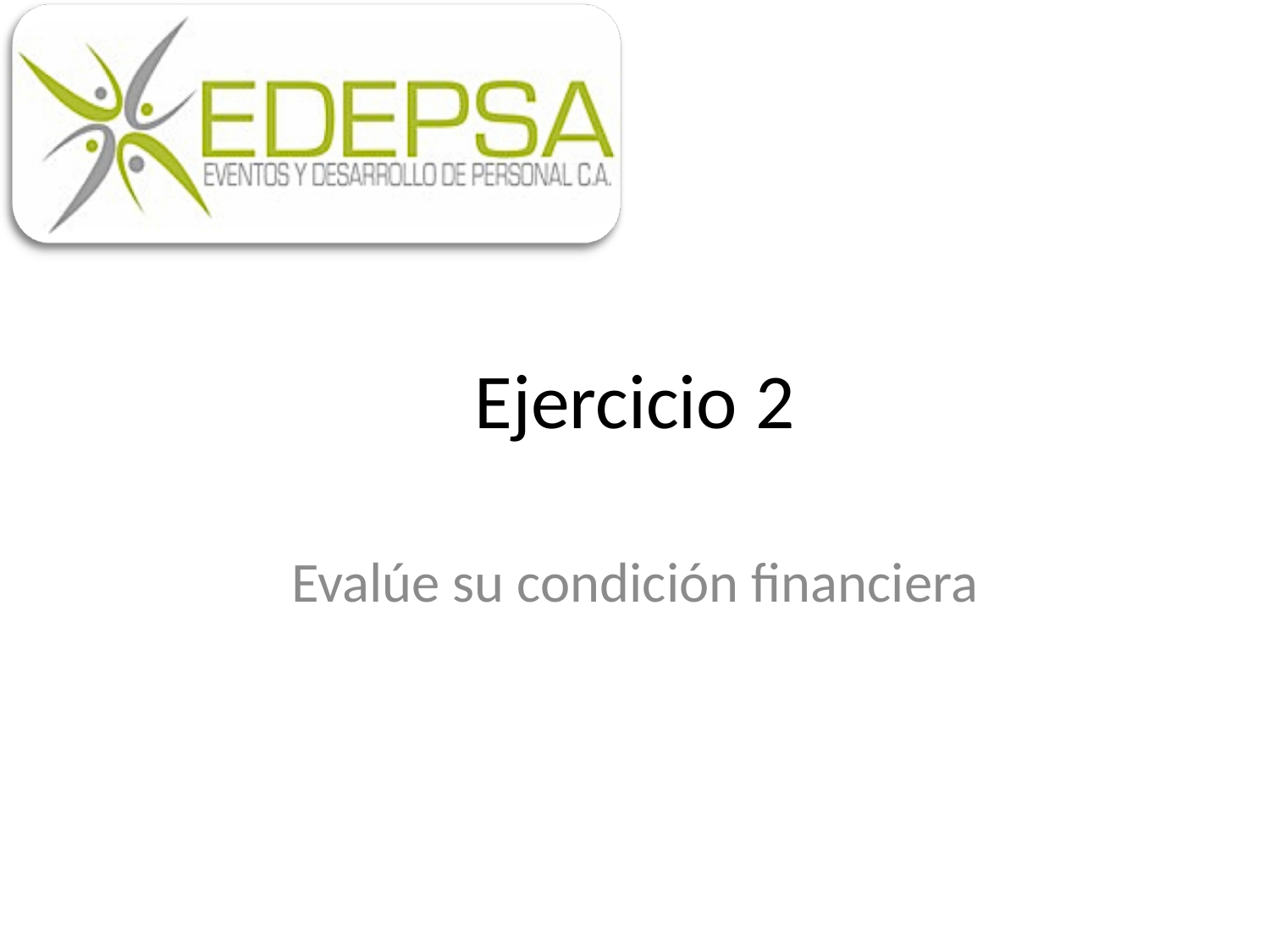

# Ejercicio 2
Evalúe su condición financiera